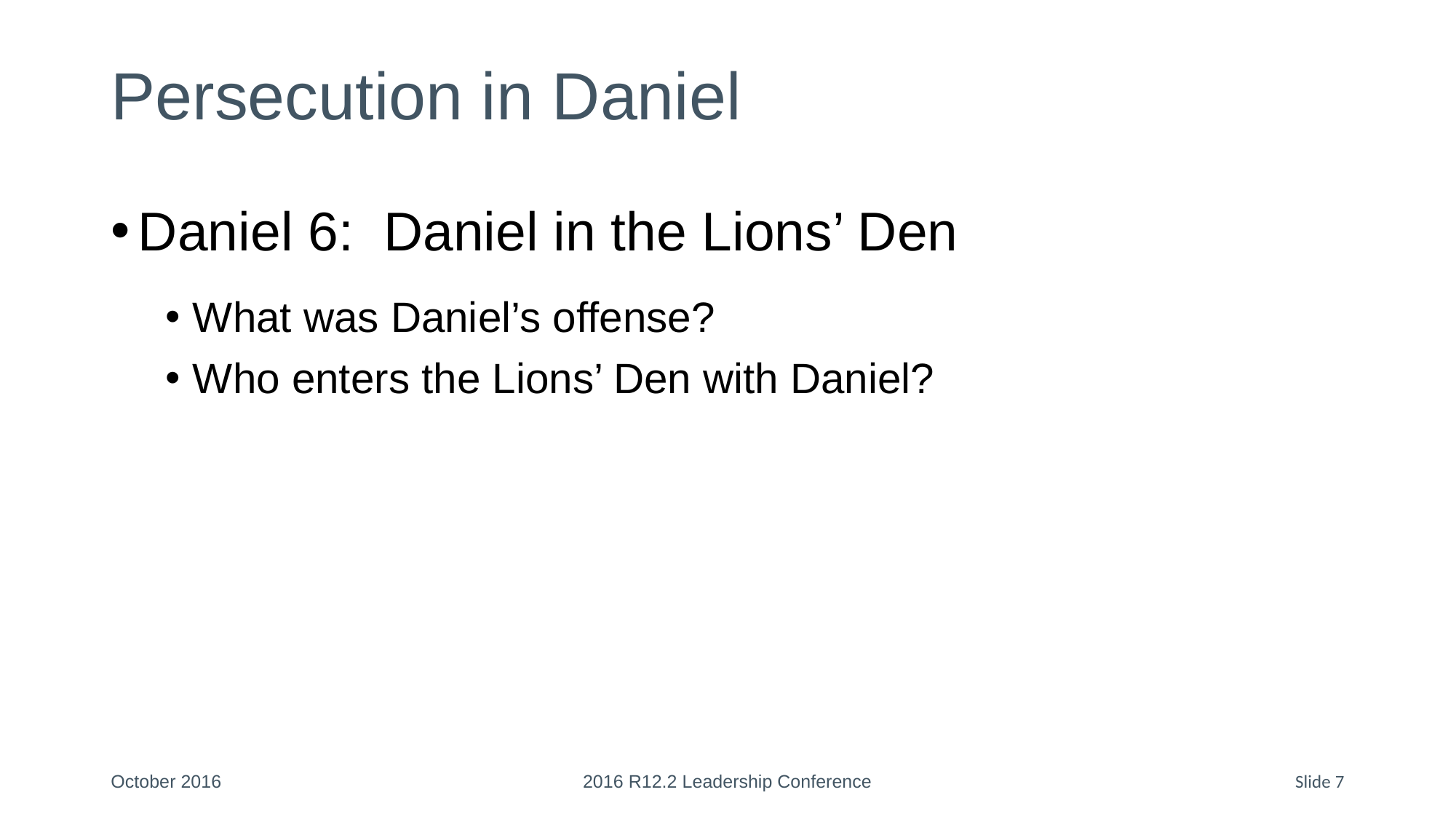

# Persecution in Daniel
Daniel 6:  Daniel in the Lions’ Den
What was Daniel’s offense?
Who enters the Lions’ Den with Daniel?
October 2016
2016 R12.2 Leadership Conference
Slide 7